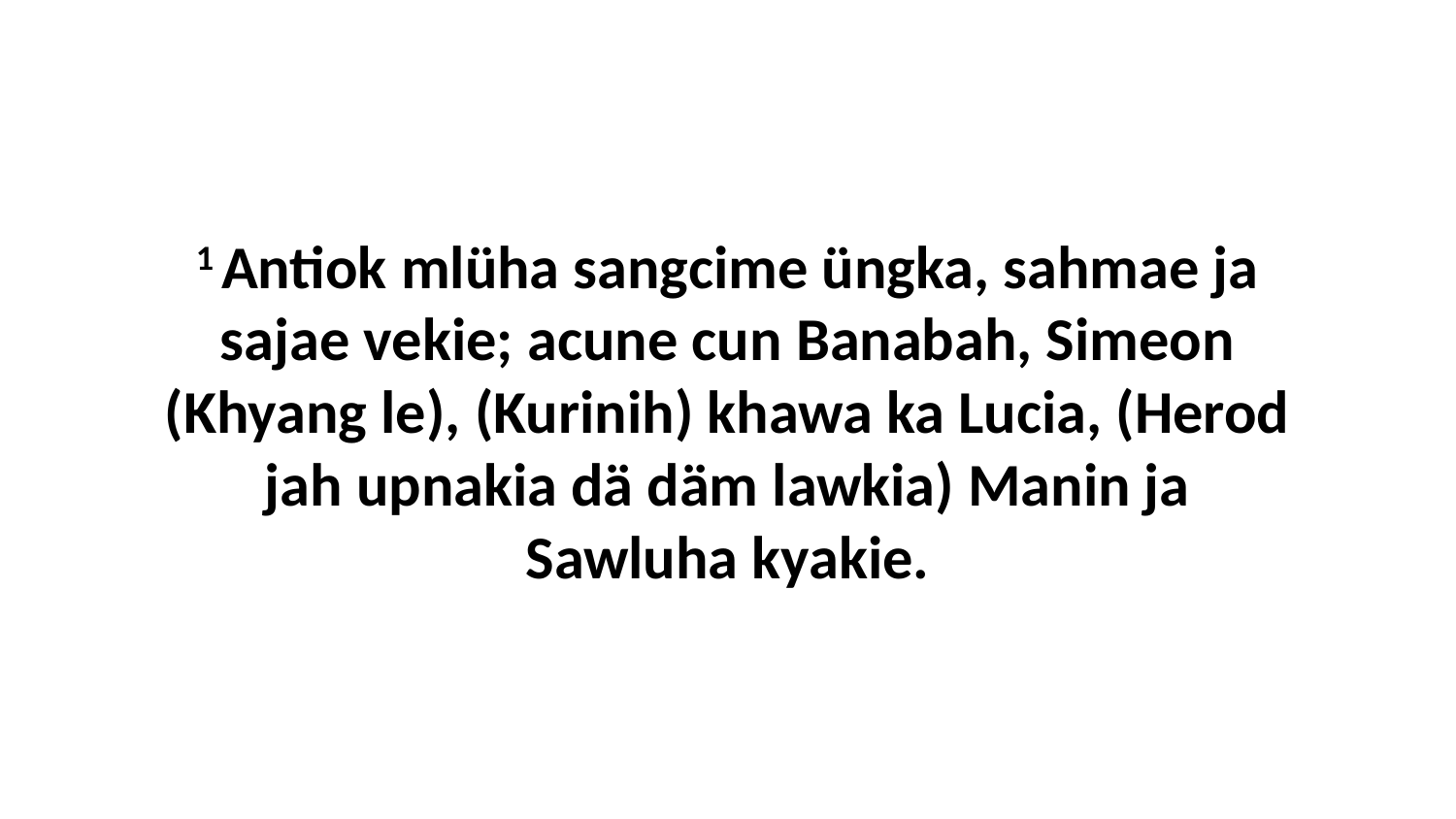

1 Antiok mlüha sangcime üngka, sahmae ja sajae vekie; acune cun Banabah, Simeon (Khyang le), (Kurinih) khawa ka Lucia, (Herod jah upnakia dä däm lawkia) Manin ja Sawluha kyakie.